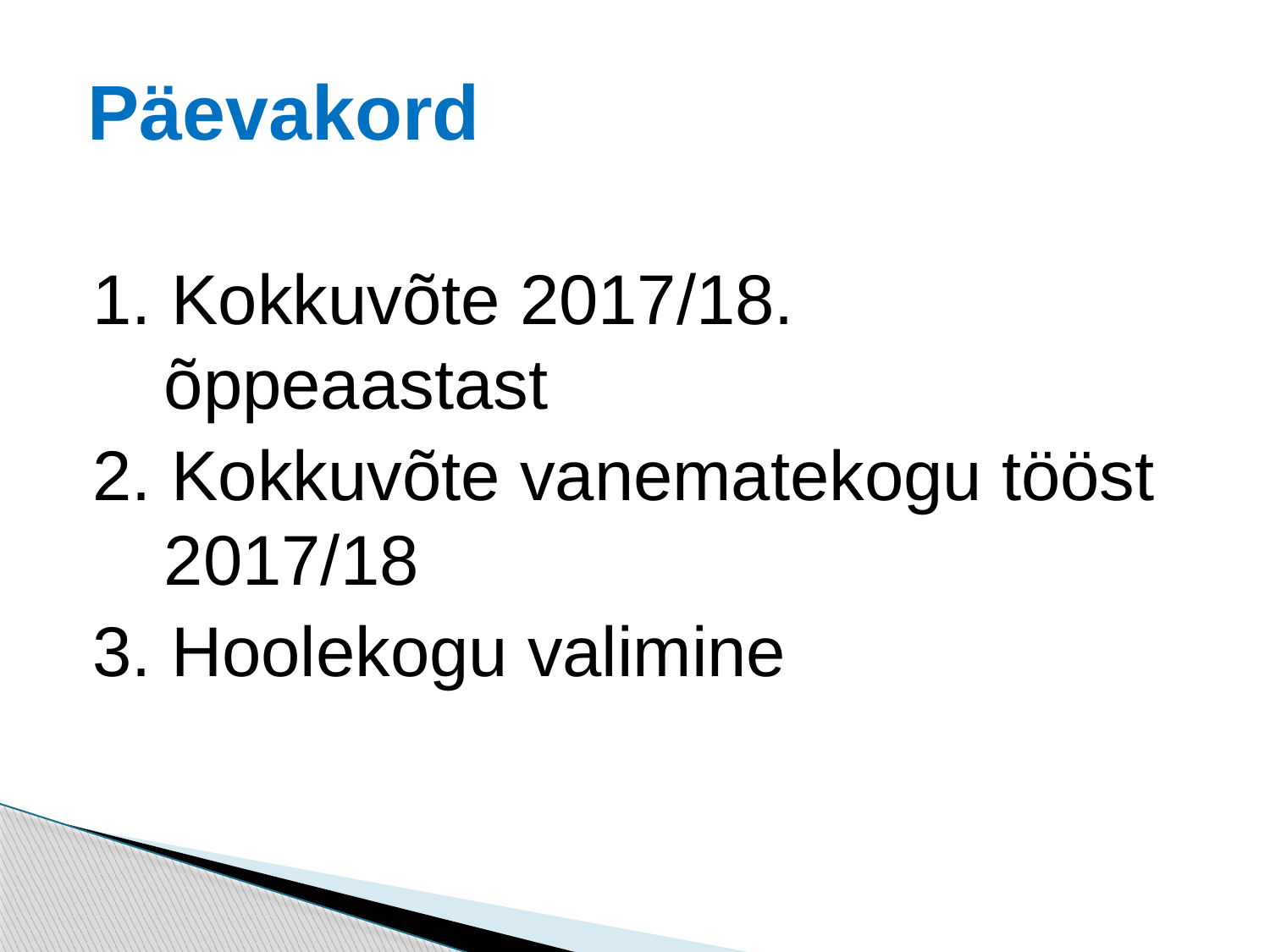

# Päevakord

1. Kokkuvõte 2017/18. õppeaastast
2. Kokkuvõte vanematekogu tööst 2017/18
3. Hoolekogu valimine